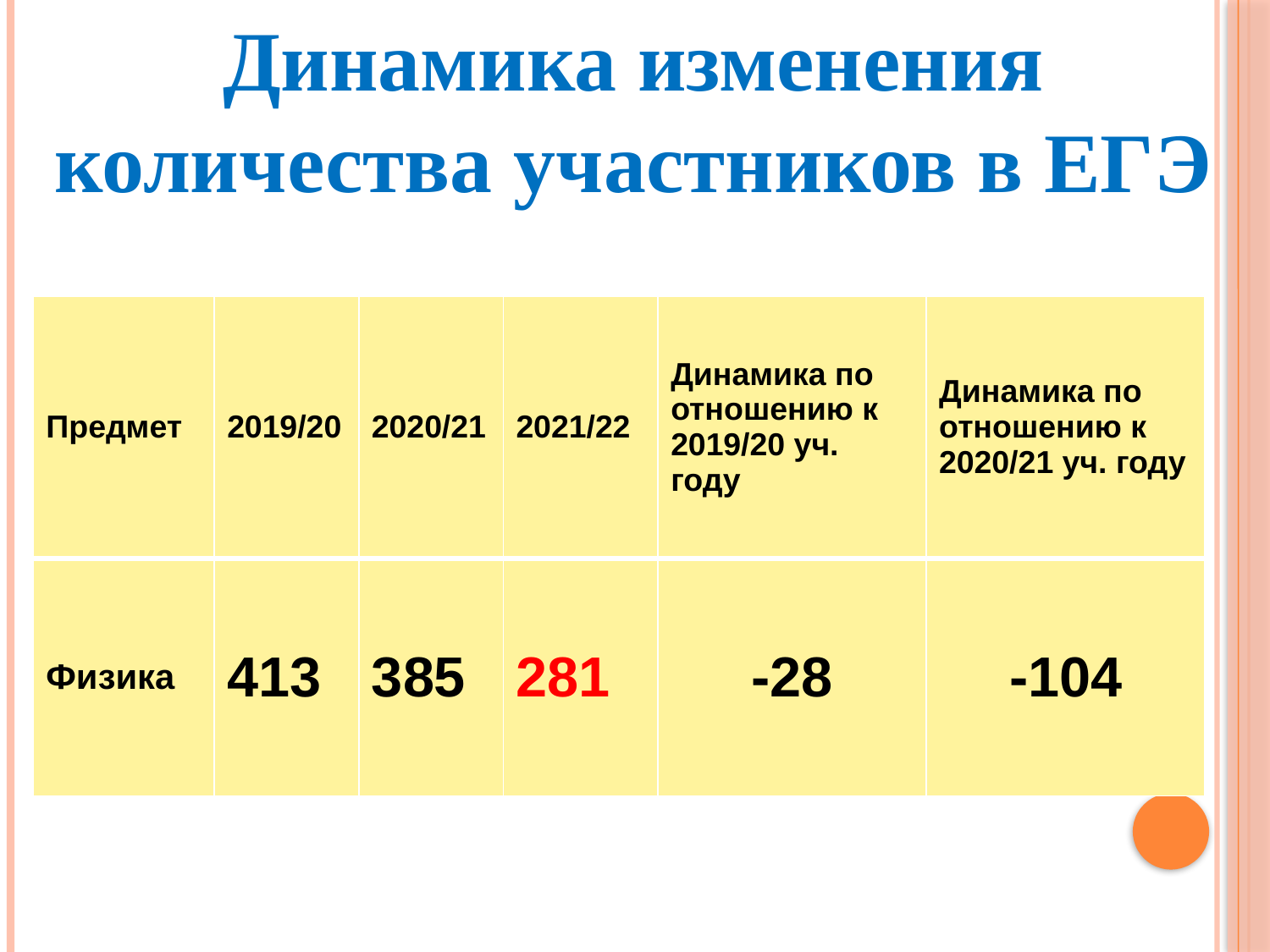

Динамика изменения количества участников в ЕГЭ
| Предмет | 2019/20 | 2020/21 | 2021/22 | Динамика по отношению к 2019/20 уч. году | Динамика по отношению к 2020/21 уч. году |
| --- | --- | --- | --- | --- | --- |
| Физика | 413 | 385 | 281 | -28 | -104 |